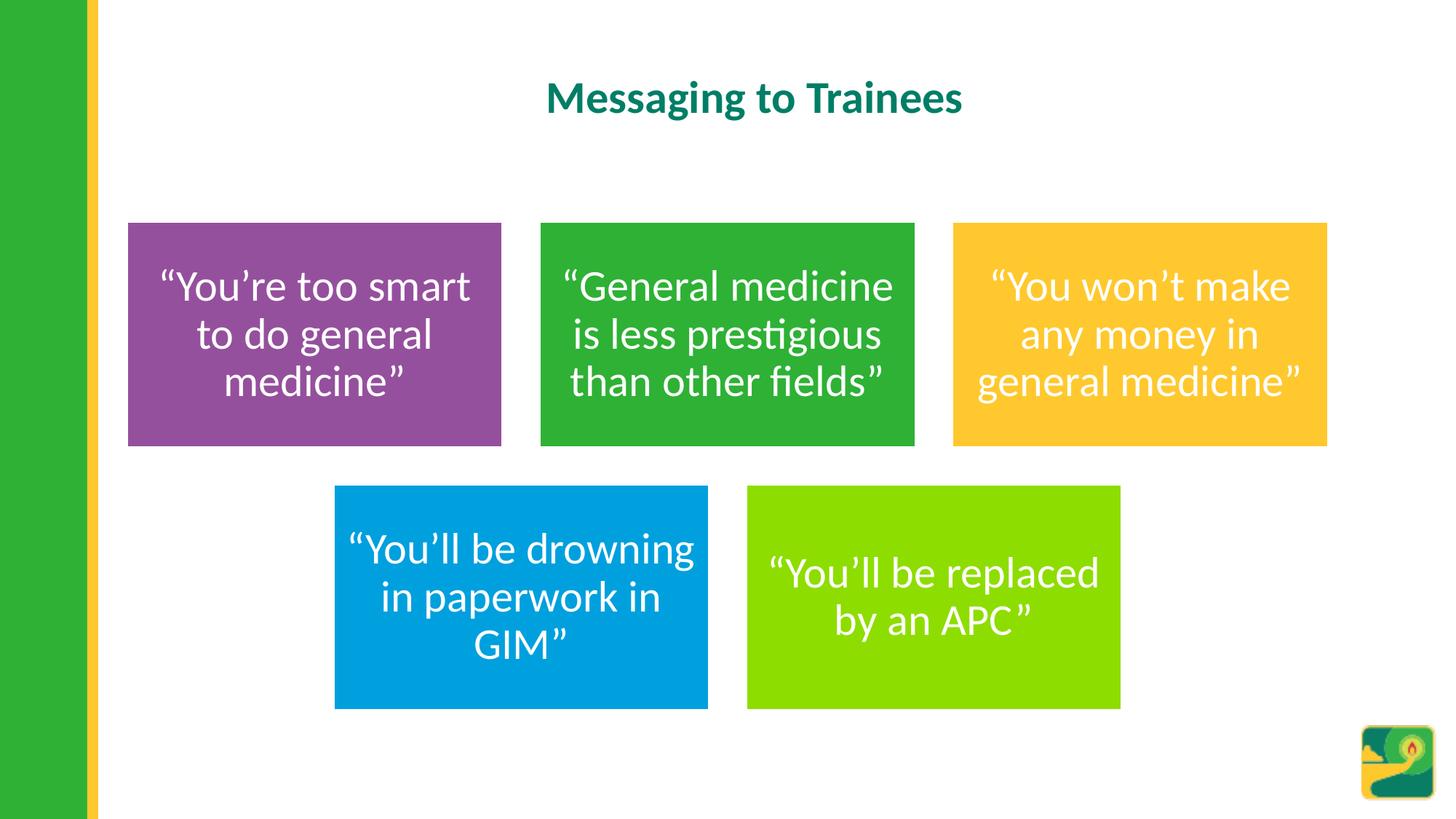

# Messaging to Trainees
“You’re too smart to do general medicine”
“General medicine is less prestigious than other fields”
“You won’t make any money in general medicine”
“You’ll be drowning in paperwork in GIM”
“You’ll be replaced by an APC”